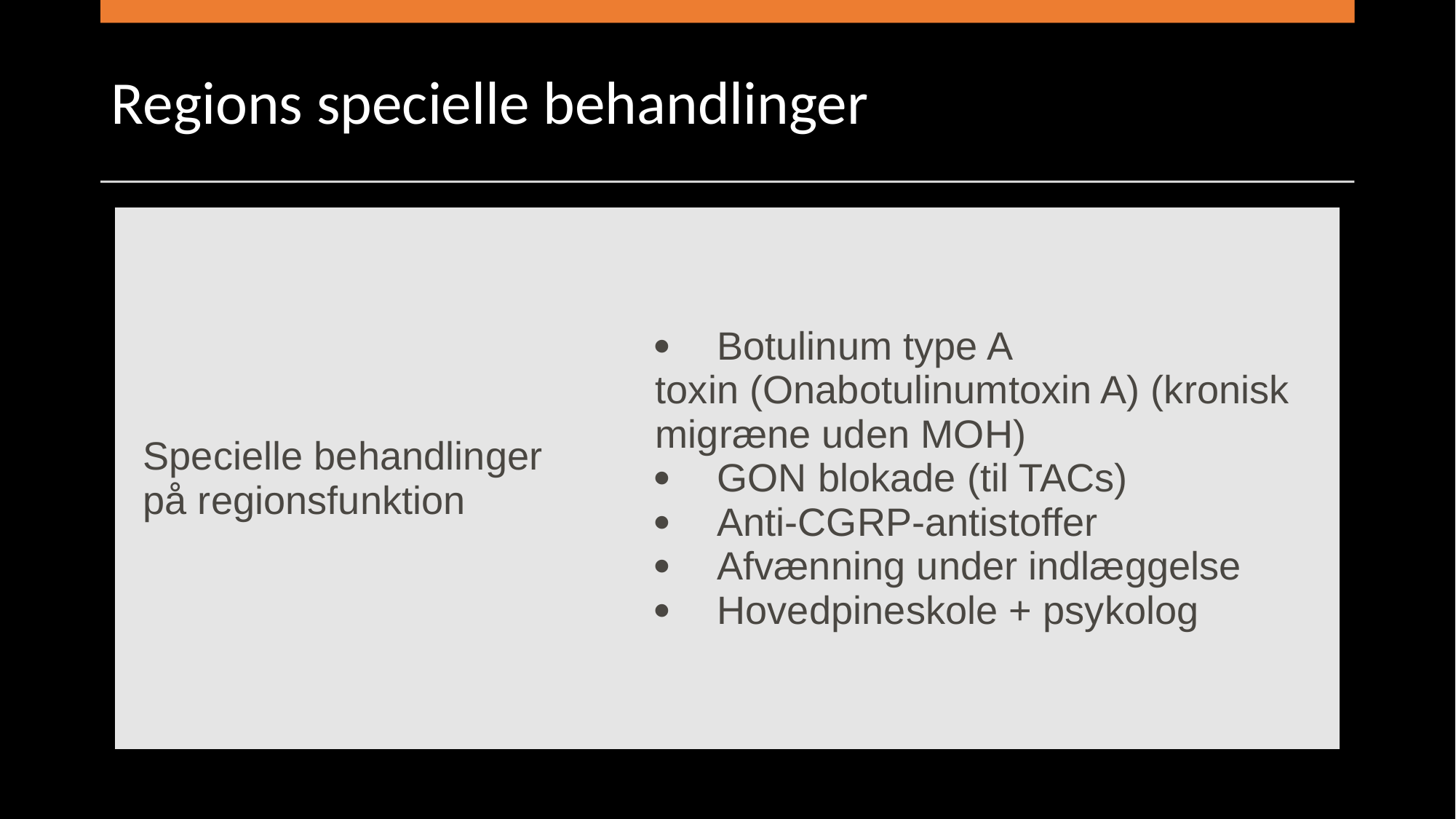

# Regions specielle behandlinger

| Specielle behandlinger på regionsfunktion | •       Botulinum type A toxin (Onabotulinumtoxin A) (kronisk migræne uden MOH) •       GON blokade (til TACs) •       Anti-CGRP-antistoffer •       Afvænning under indlæggelse •       Hovedpineskole + psykolog |
| --- | --- |